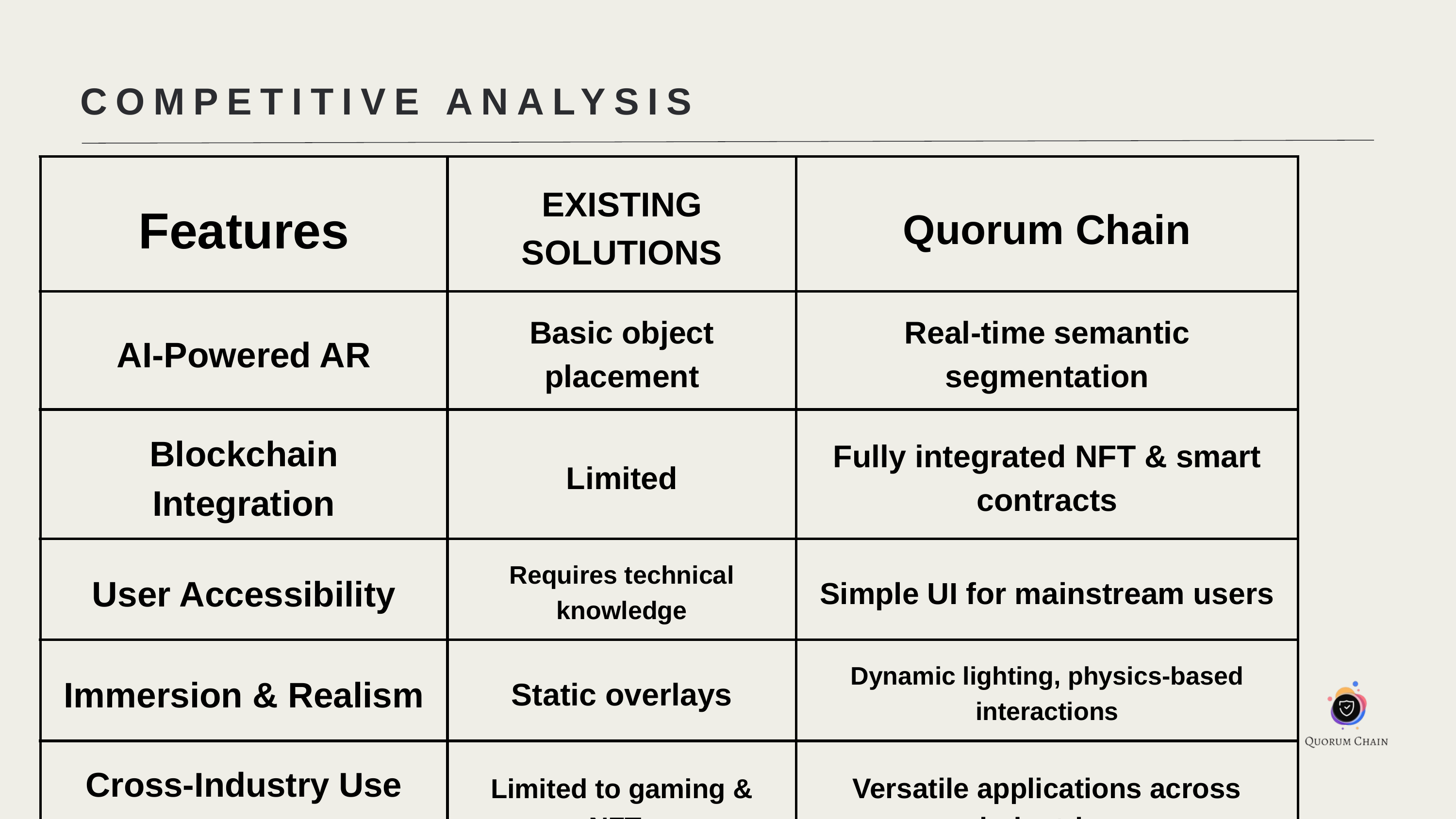

COMPETITIVE ANALYSIS

| Features | EXISTING SOLUTIONS | Quorum Chain |
| --- | --- | --- |
| AI-Powered AR | Basic object placement | Real-time semantic segmentation |
| Blockchain Integration | Limited | Fully integrated NFT & smart contracts |
| User Accessibility | Requires technical knowledge | Simple UI for mainstream users |
| Immersion & Realism | Static overlays | Dynamic lighting, physics-based interactions |
| Cross-Industry Use Cases | Limited to gaming & NFTs | Versatile applications across industries |